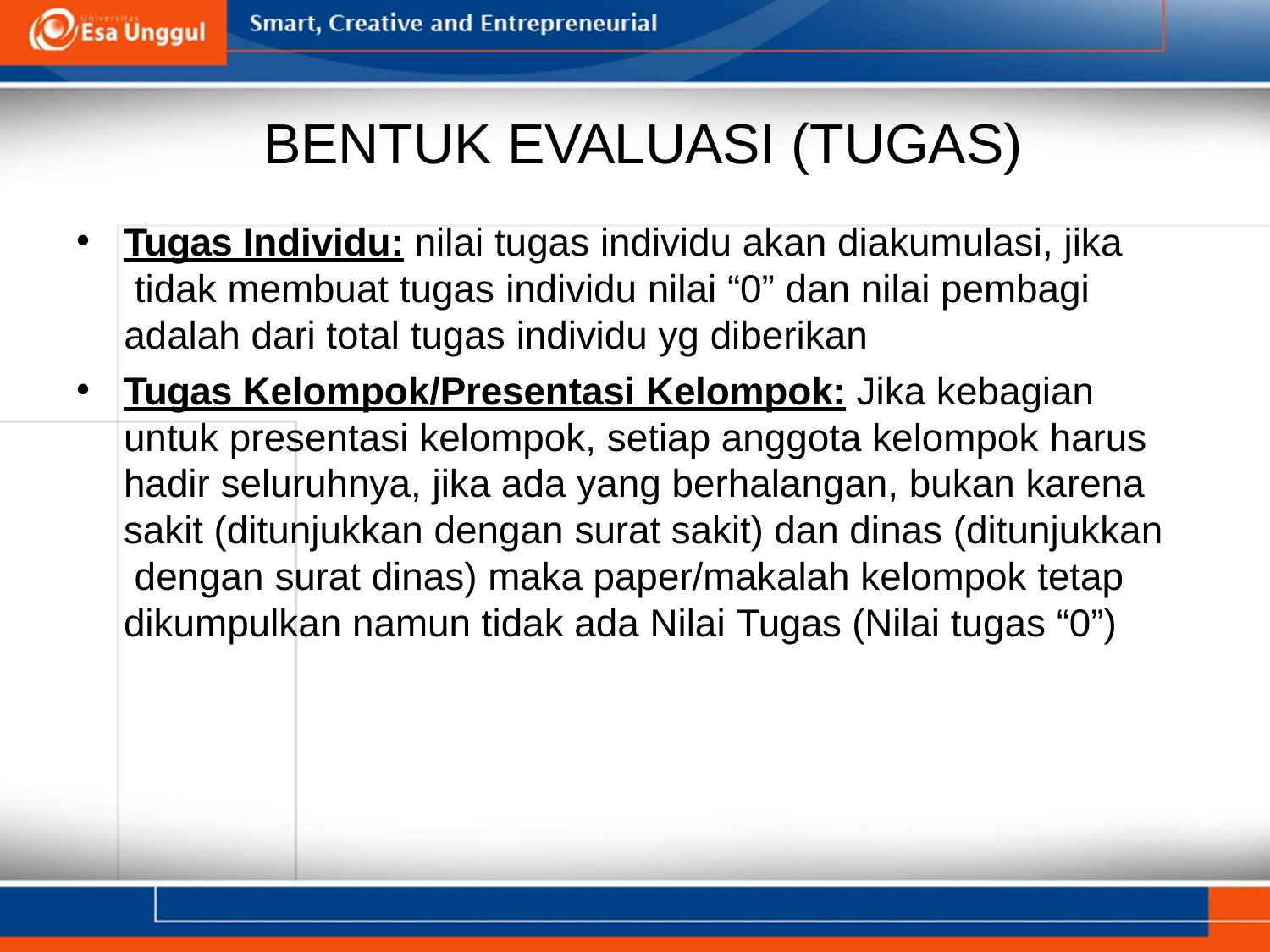

# BENTUK EVALUASI (TUGAS)
Tugas Individu: nilai tugas individu akan diakumulasi, jika  tidak membuat tugas individu nilai “0” dan nilai pembagi  adalah dari total tugas individu yg diberikan
Tugas Kelompok/Presentasi Kelompok: Jika kebagian  untuk presentasi kelompok, setiap anggota kelompok harus  hadir seluruhnya, jika ada yang berhalangan, bukan karena  sakit (ditunjukkan dengan surat sakit) dan dinas (ditunjukkan  dengan surat dinas) maka paper/makalah kelompok tetap  dikumpulkan namun tidak ada Nilai Tugas (Nilai tugas “0”)